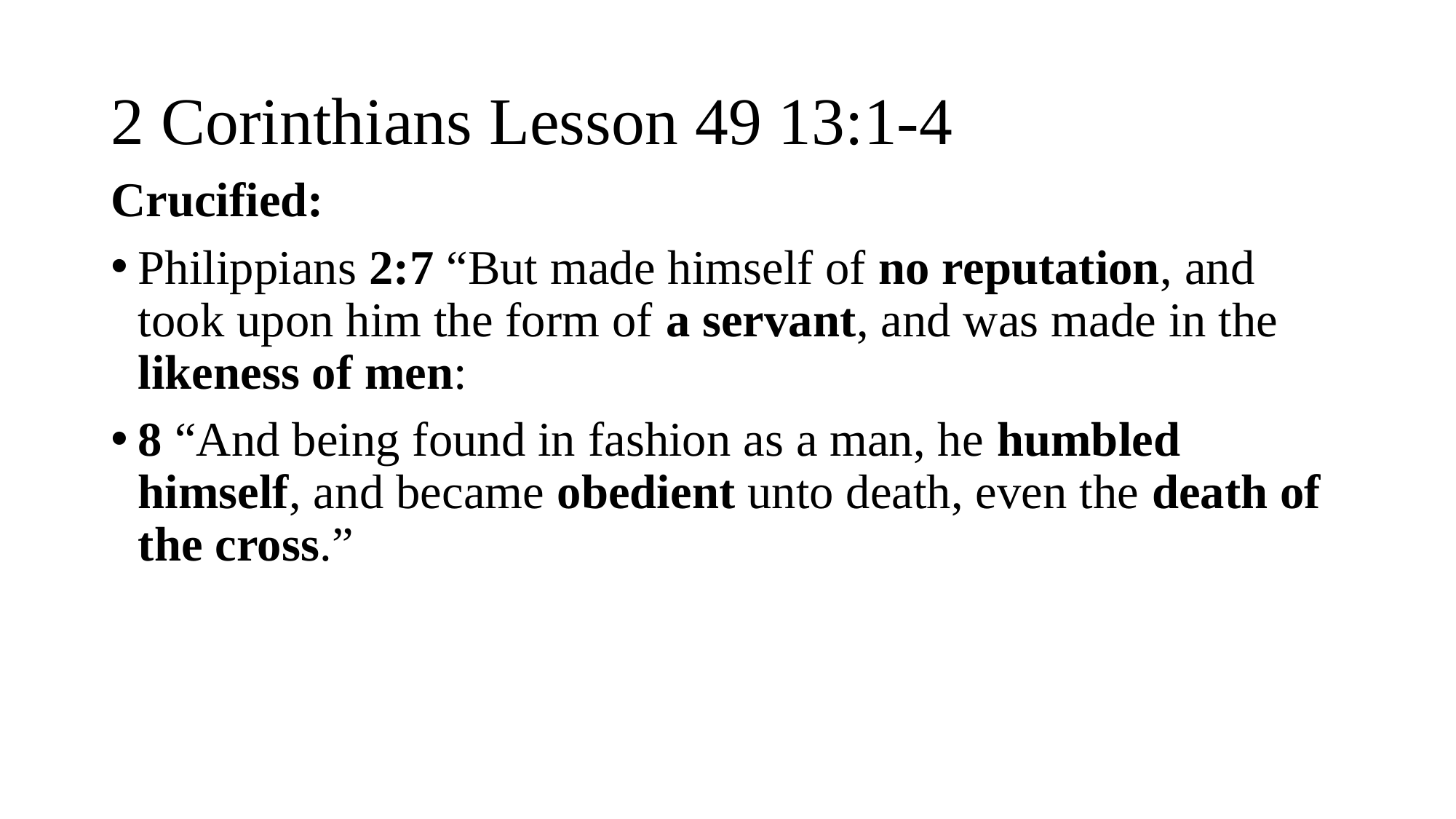

# 2 Corinthians Lesson 49 13:1-4
Crucified:
Philippians 2:7 “But made himself of no reputation, and took upon him the form of a servant, and was made in the likeness of men:
8 “And being found in fashion as a man, he humbled himself, and became obedient unto death, even the death of the cross.”